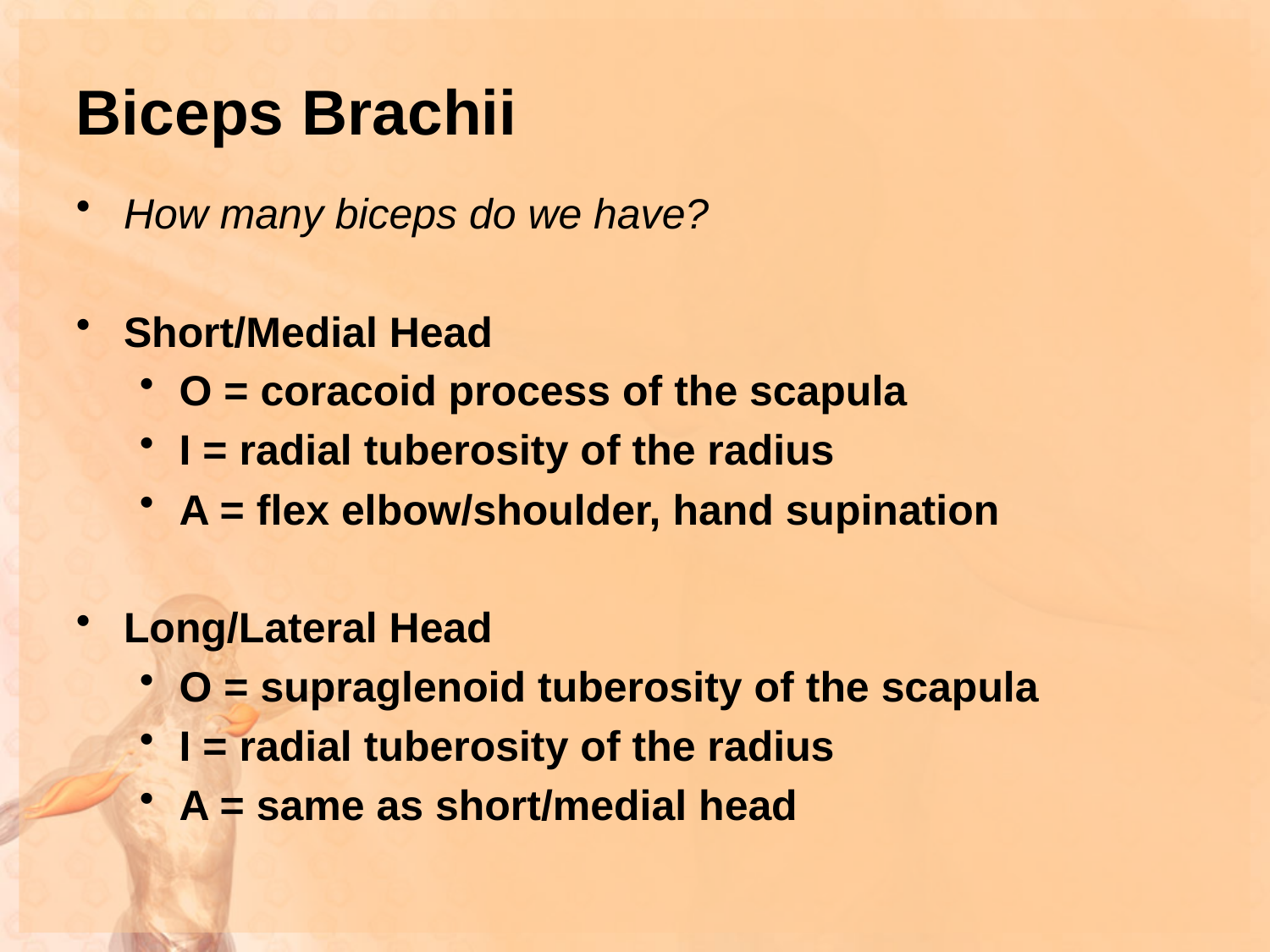

# Biceps Brachii
How many biceps do we have?

Short/Medial Head
O = coracoid process of the scapula
I = radial tuberosity of the radius
A = flex elbow/shoulder, hand supination

Long/Lateral Head
O = supraglenoid tuberosity of the scapula
I = radial tuberosity of the radius
A = same as short/medial head